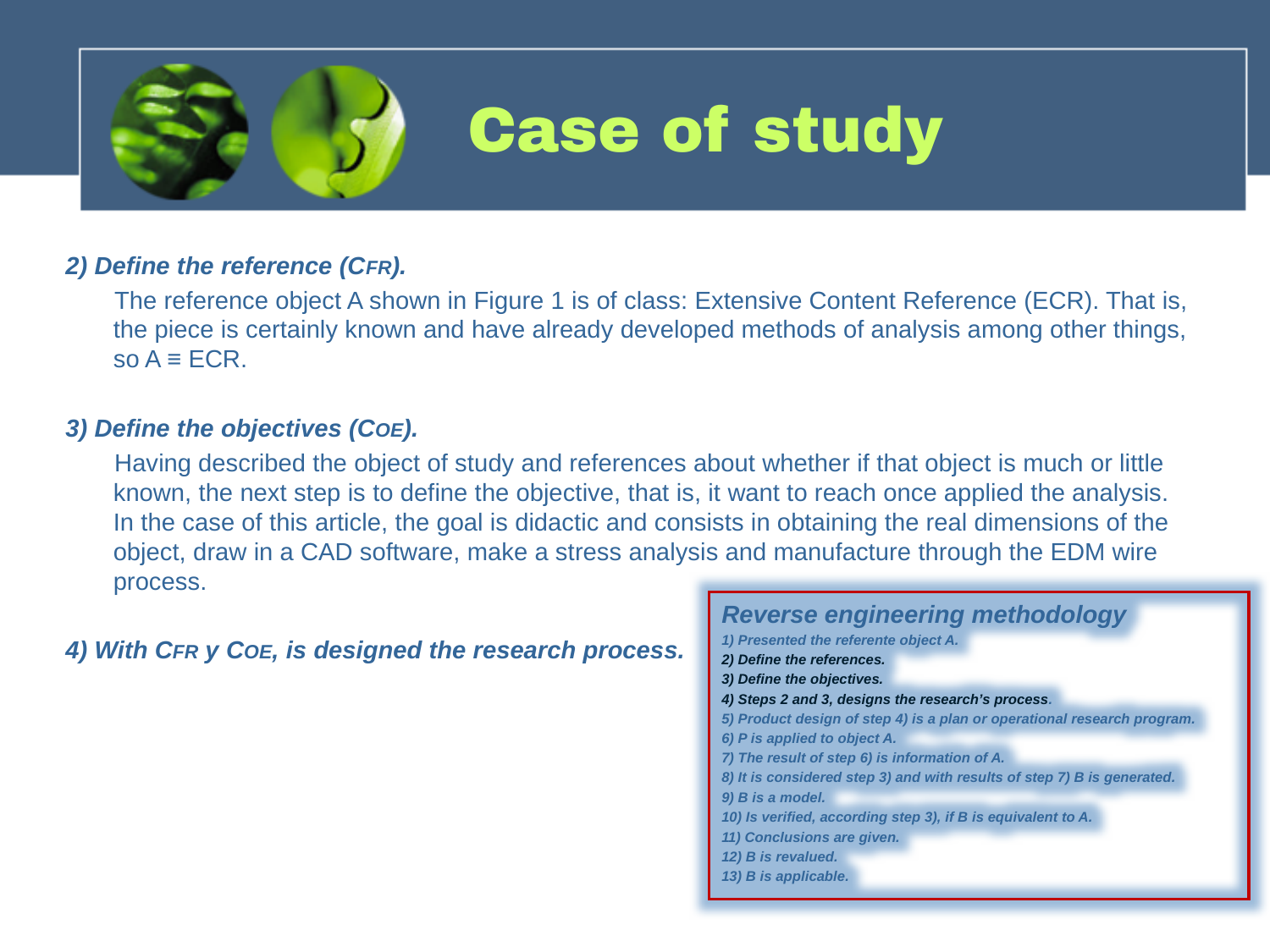

# Case of study
2) Define the reference (CFR).
       The reference object A shown in Figure 1 is of class: Extensive Content Reference (ECR). That is, the piece is certainly known and have already developed methods of analysis among other things, so A ≡ ECR.

3) Define the objectives (COE).
       Having described the object of study and references about whether if that object is much or little known, the next step is to define the objective, that is, it want to reach once applied the analysis. In the case of this article, the goal is didactic and consists in obtaining the real dimensions of the object, draw in a CAD software, make a stress analysis and manufacture through the EDM wire process.

4) With CFR y COE, is designed the research process.
Reverse engineering methodology
1) Presented the referente object A.
2) Define the references.
3) Define the objectives.
4) Steps 2 and 3, designs the research’s process.
5) Product design of step 4) is a plan or operational research program.
6) P is applied to object A.
7) The result of step 6) is information of A.
8) It is considered step 3) and with results of step 7) B is generated.
9) B is a model.
10) Is verified, according step 3), if B is equivalent to A.
11) Conclusions are given.
12) B is revalued.
13) B is applicable.